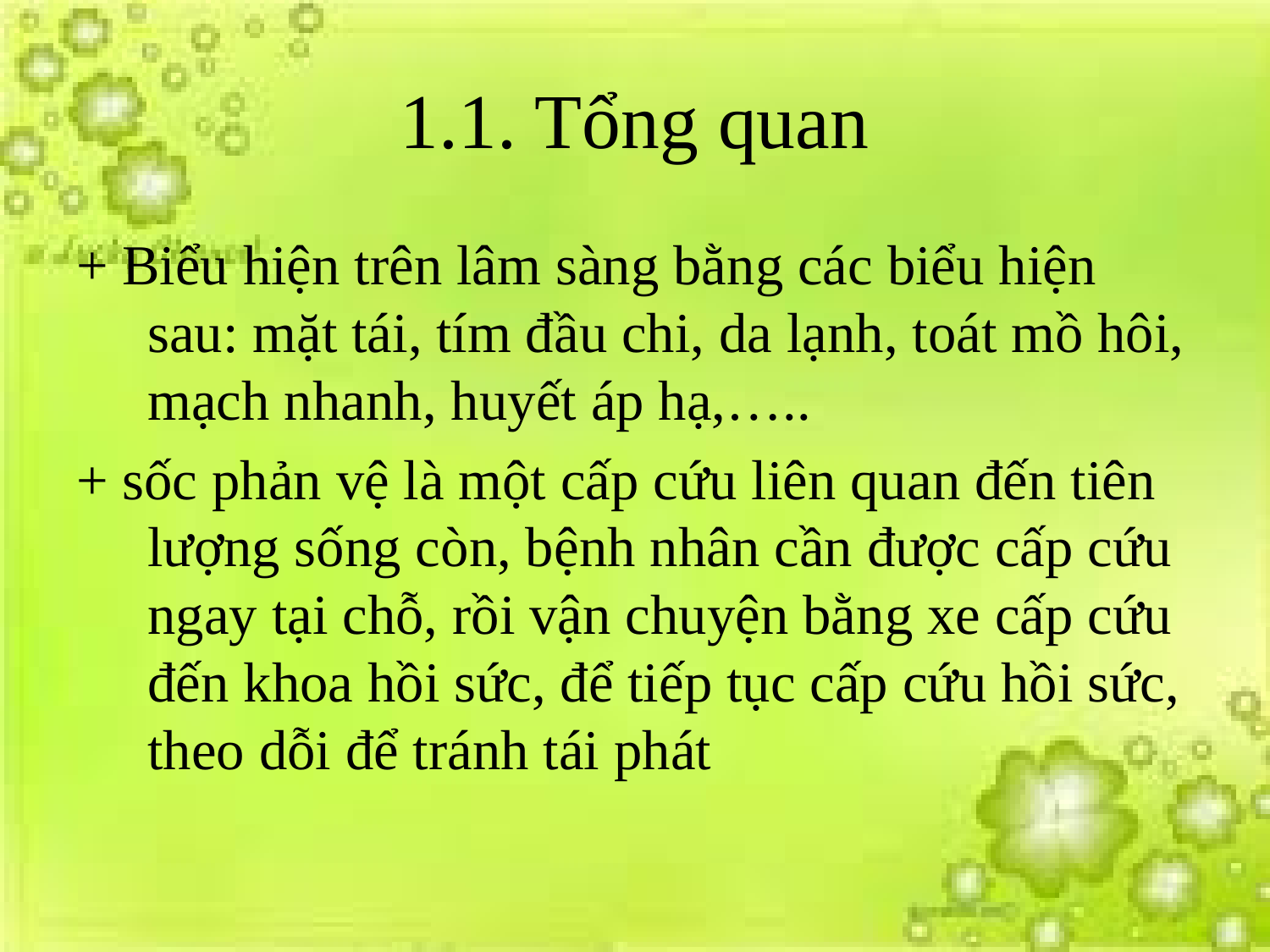

# 1.1. Tổng quan
+ Biểu hiện trên lâm sàng bằng các biểu hiện sau: mặt tái, tím đầu chi, da lạnh, toát mồ hôi, mạch nhanh, huyết áp hạ,…..
+ sốc phản vệ là một cấp cứu liên quan đến tiên lượng sống còn, bệnh nhân cần được cấp cứu ngay tại chỗ, rồi vận chuyện bằng xe cấp cứu đến khoa hồi sức, để tiếp tục cấp cứu hồi sức, theo dỗi để tránh tái phát